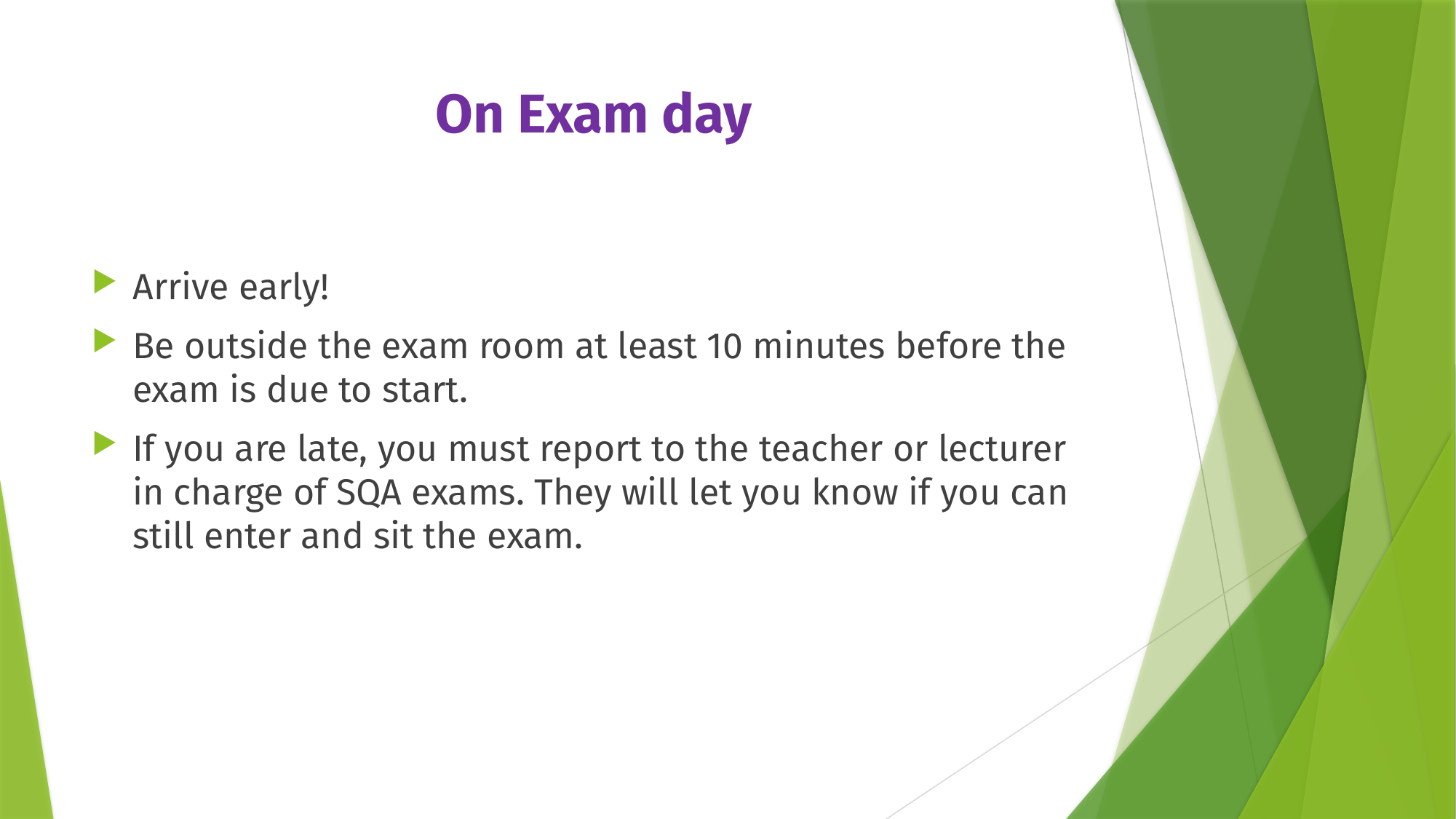

# On Exam day
Arrive early!
Be outside the exam room at least 10 minutes before the exam is due to start.
If you are late, you must report to the teacher or lecturer in charge of SQA exams. They will let you know if you can still enter and sit the exam.